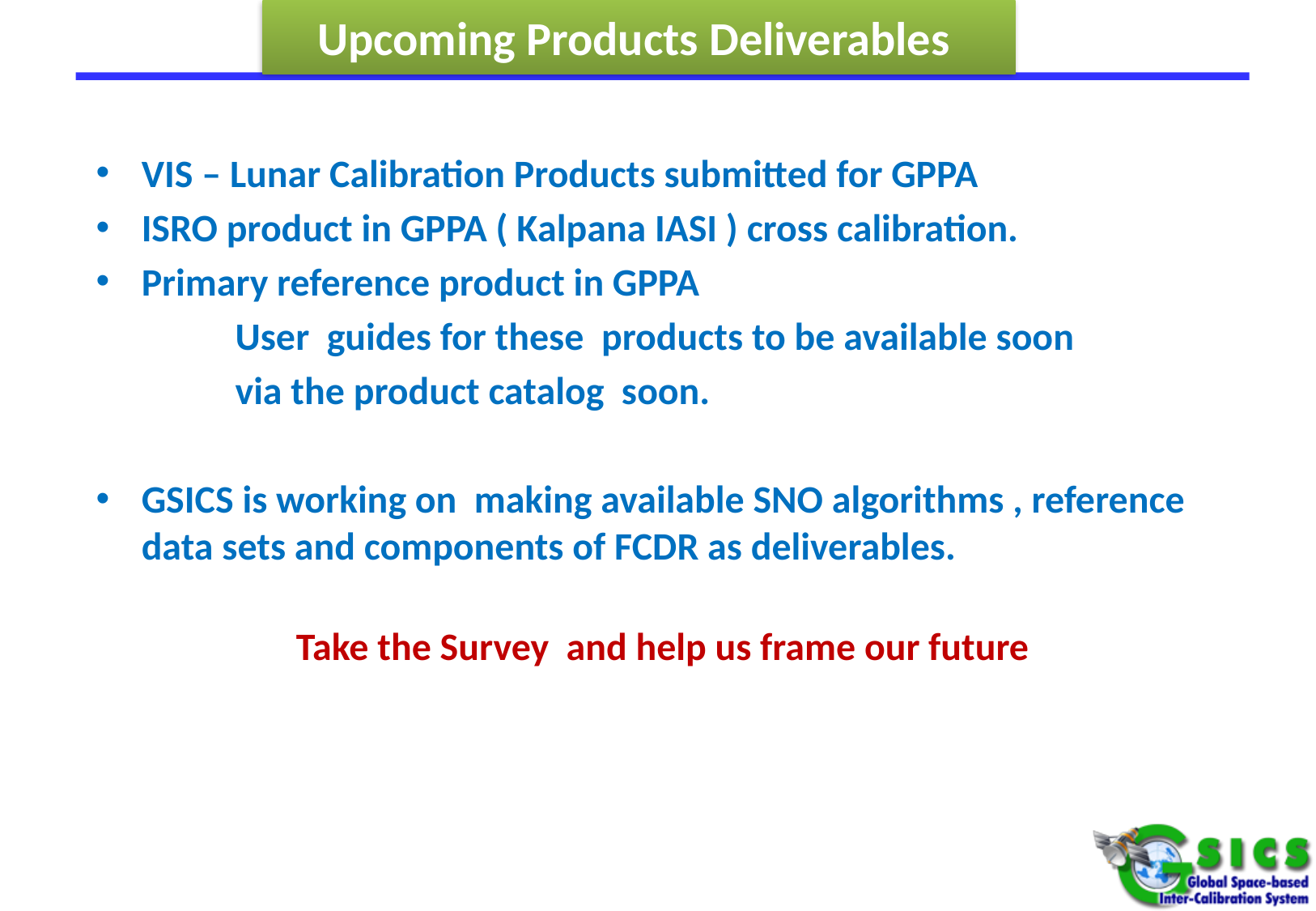

# Upcoming Products Deliverables
VIS – Lunar Calibration Products submitted for GPPA
ISRO product in GPPA ( Kalpana IASI ) cross calibration.
Primary reference product in GPPA
                User  guides for these  products to be available soon
                via the product catalog  soon.

GSICS is working on  making available SNO algorithms , reference data sets and components of FCDR as deliverables.
                       Take the Survey  and help us frame our future